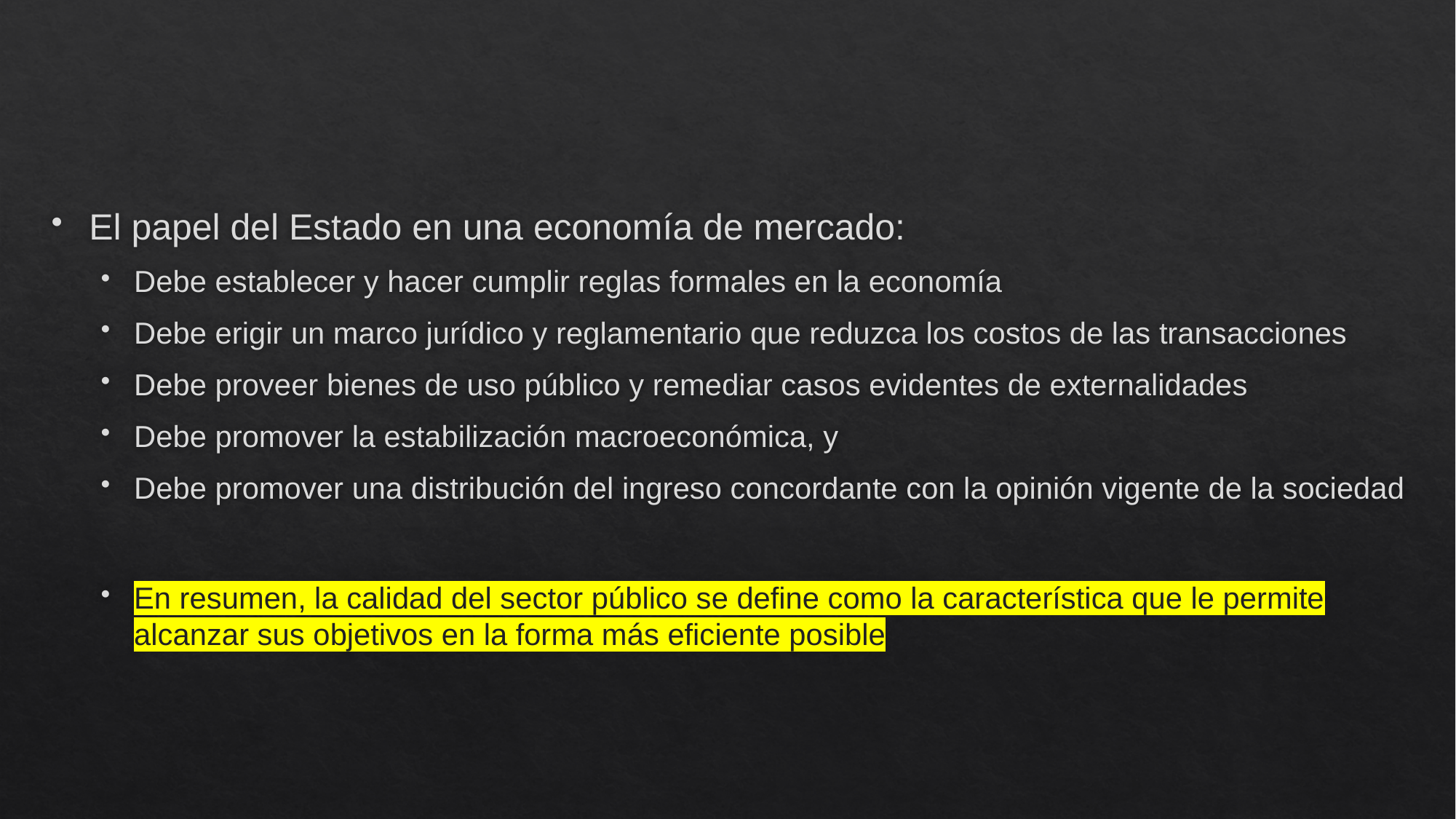

El papel del Estado en una economía de mercado:
Debe establecer y hacer cumplir reglas formales en la economía
Debe erigir un marco jurídico y reglamentario que reduzca los costos de las transacciones
Debe proveer bienes de uso público y remediar casos evidentes de externalidades
Debe promover la estabilización macroeconómica, y
Debe promover una distribución del ingreso concordante con la opinión vigente de la sociedad

En resumen, la calidad del sector público se define como la característica que le permite alcanzar sus objetivos en la forma más eficiente posible